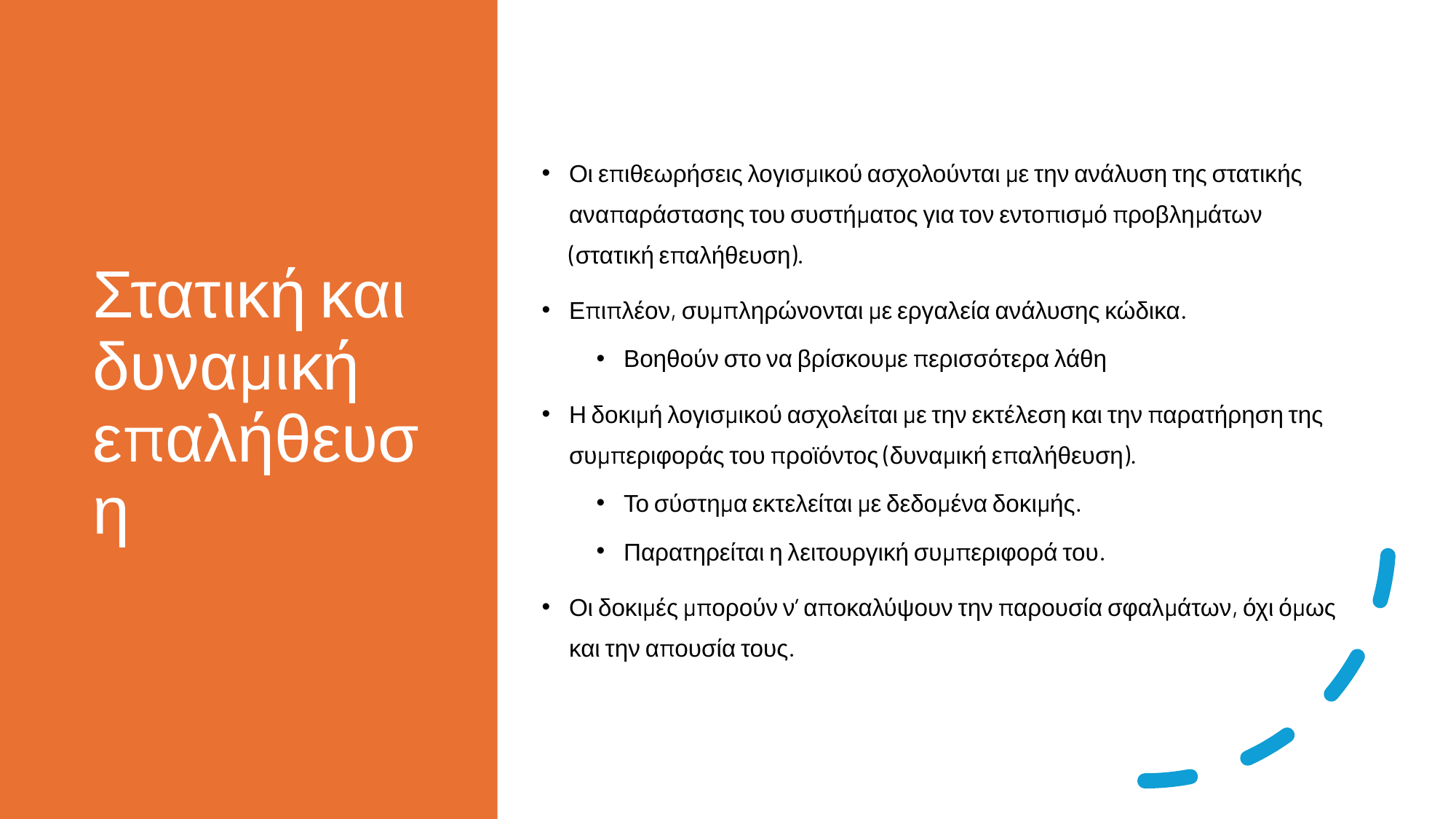

# Στατική και δυναμική επαλήθευση
Οι επιθεωρήσεις λογισμικού ασχολούνται με την ανάλυση της στατικής αναπαράστασης του συστήματος για τον εντοπισμό προβλημάτων (στατική επαλήθευση).
Επιπλέον, συμπληρώνονται με εργαλεία ανάλυσης κώδικα.
Βοηθούν στο να βρίσκουμε περισσότερα λάθη
Η δοκιμή λογισμικού ασχολείται με την εκτέλεση και την παρατήρηση της συμπεριφοράς του προϊόντος (δυναμική επαλήθευση).
Το σύστημα εκτελείται με δεδομένα δοκιμής.
Παρατηρείται η λειτουργική συμπεριφορά του.
Οι δοκιμές μπορούν ν’ αποκαλύψουν την παρουσία σφαλμάτων, όχι όμως και την απουσία τους.